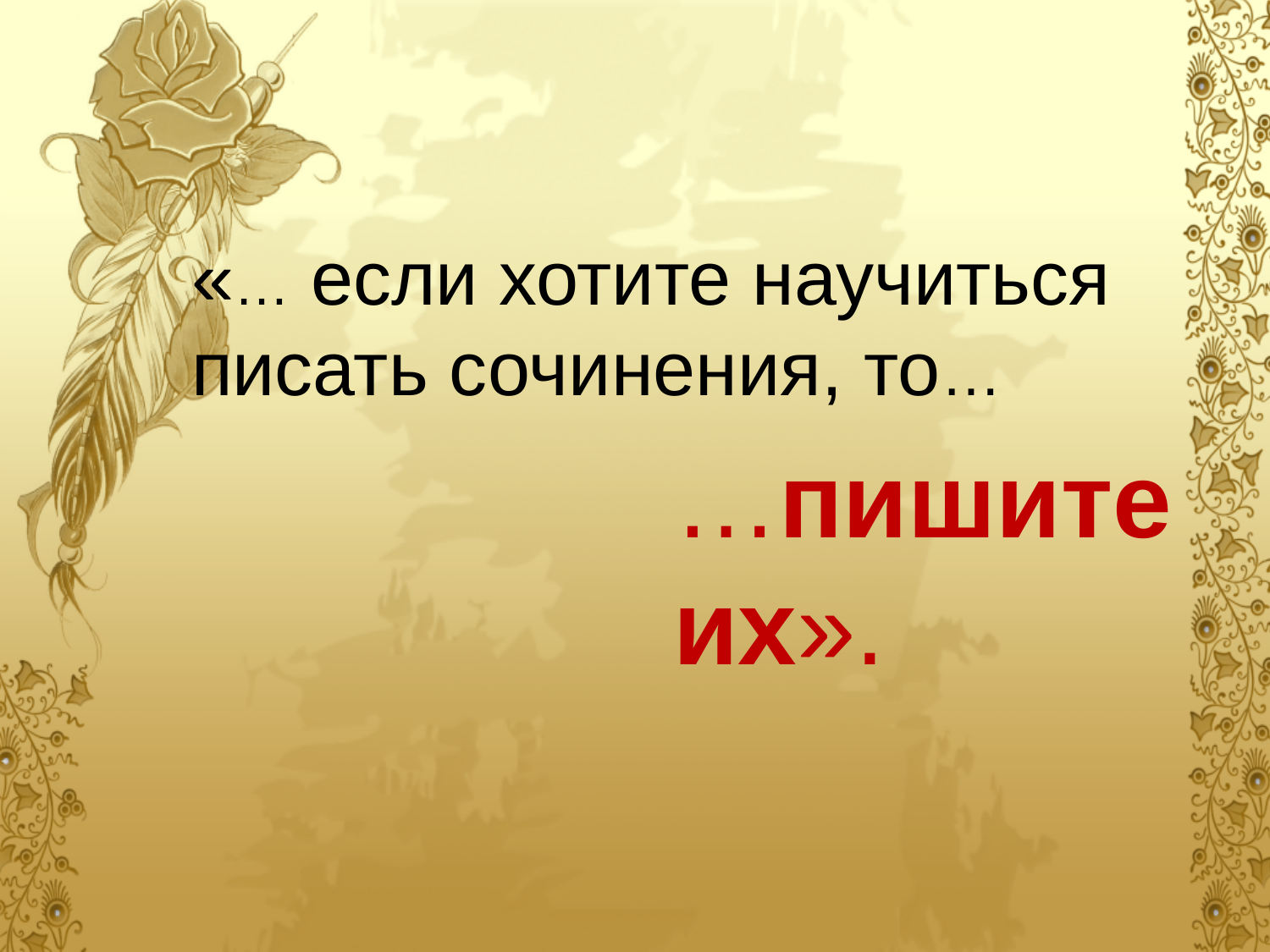

#
«… если хотите научиться писать сочинения, то…
…пишите их».